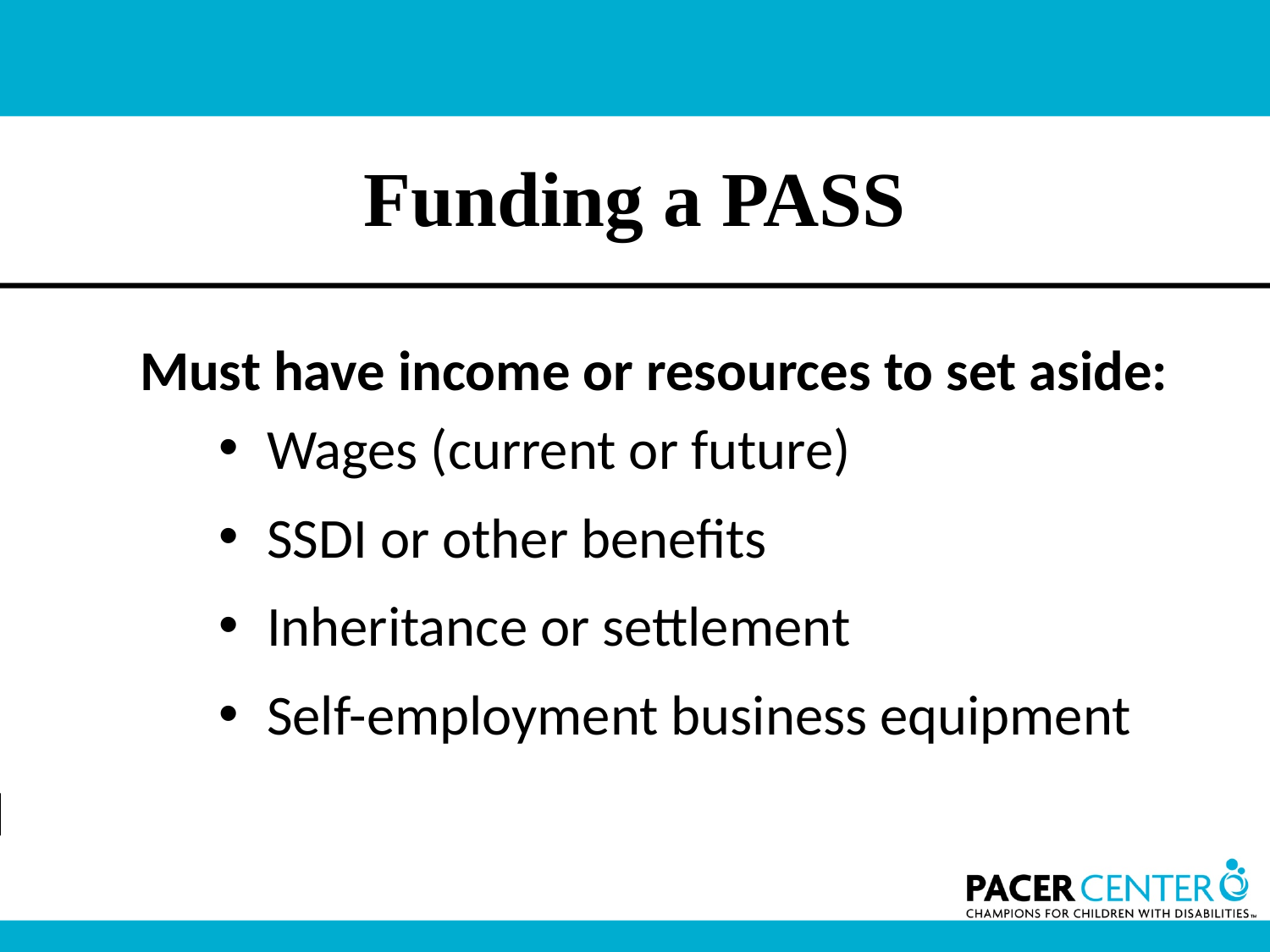

# Funding a PASS
Must have income or resources to set aside:
Wages (current or future)
SSDI or other benefits
Inheritance or settlement
Self-employment business equipment